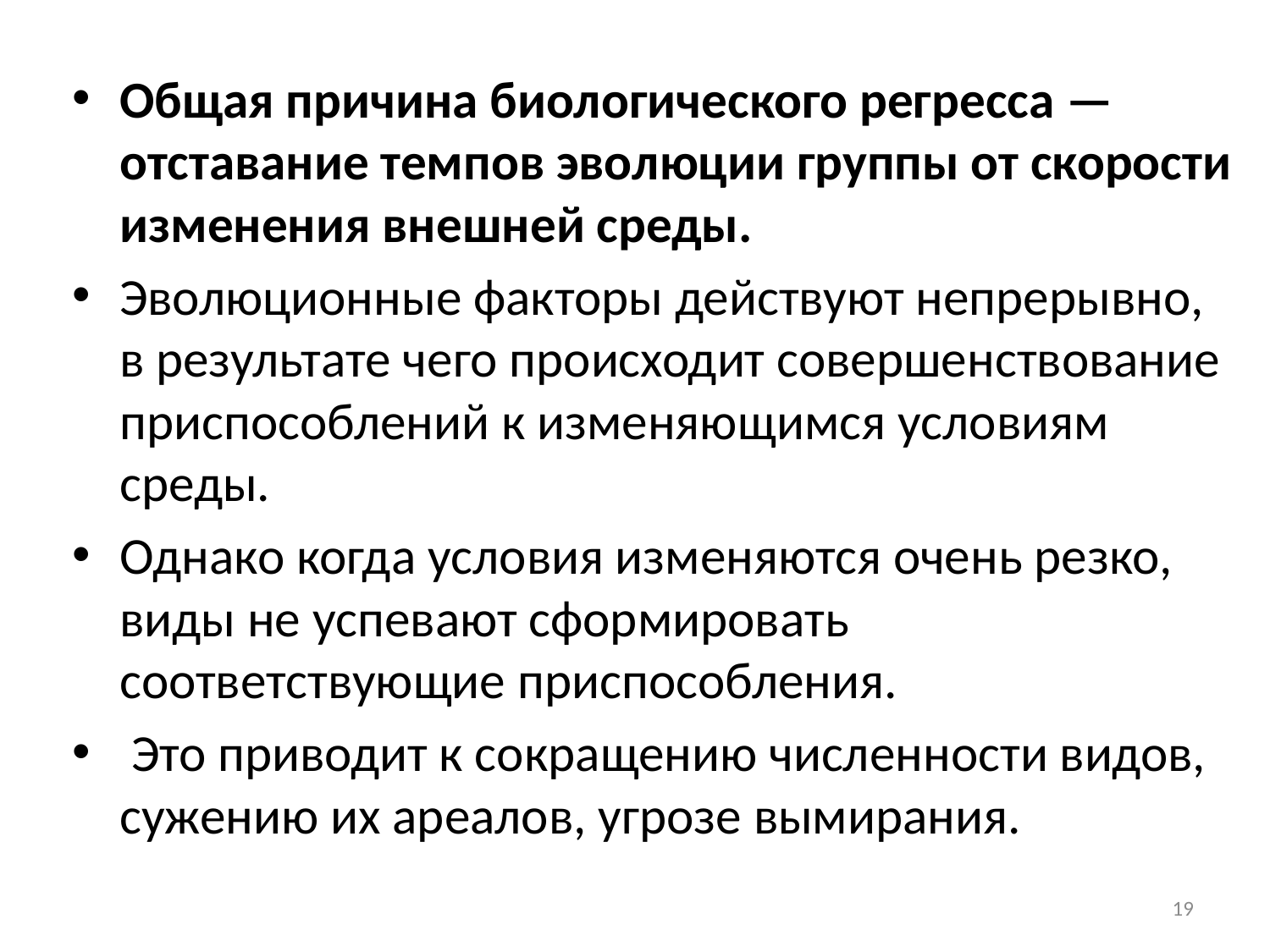

Общая причина биологического регресса — отставание темпов эволюции группы от скорости изменения внешней среды.
Эволюционные факторы действуют непрерывно, в результате чего происходит совершенствование приспособлений к изменяющимся условиям среды.
Однако когда условия изменяются очень резко, виды не успевают сформировать соответствующие приспособления.
 Это приводит к сокращению численности видов, сужению их ареалов, угрозе вымирания.
19